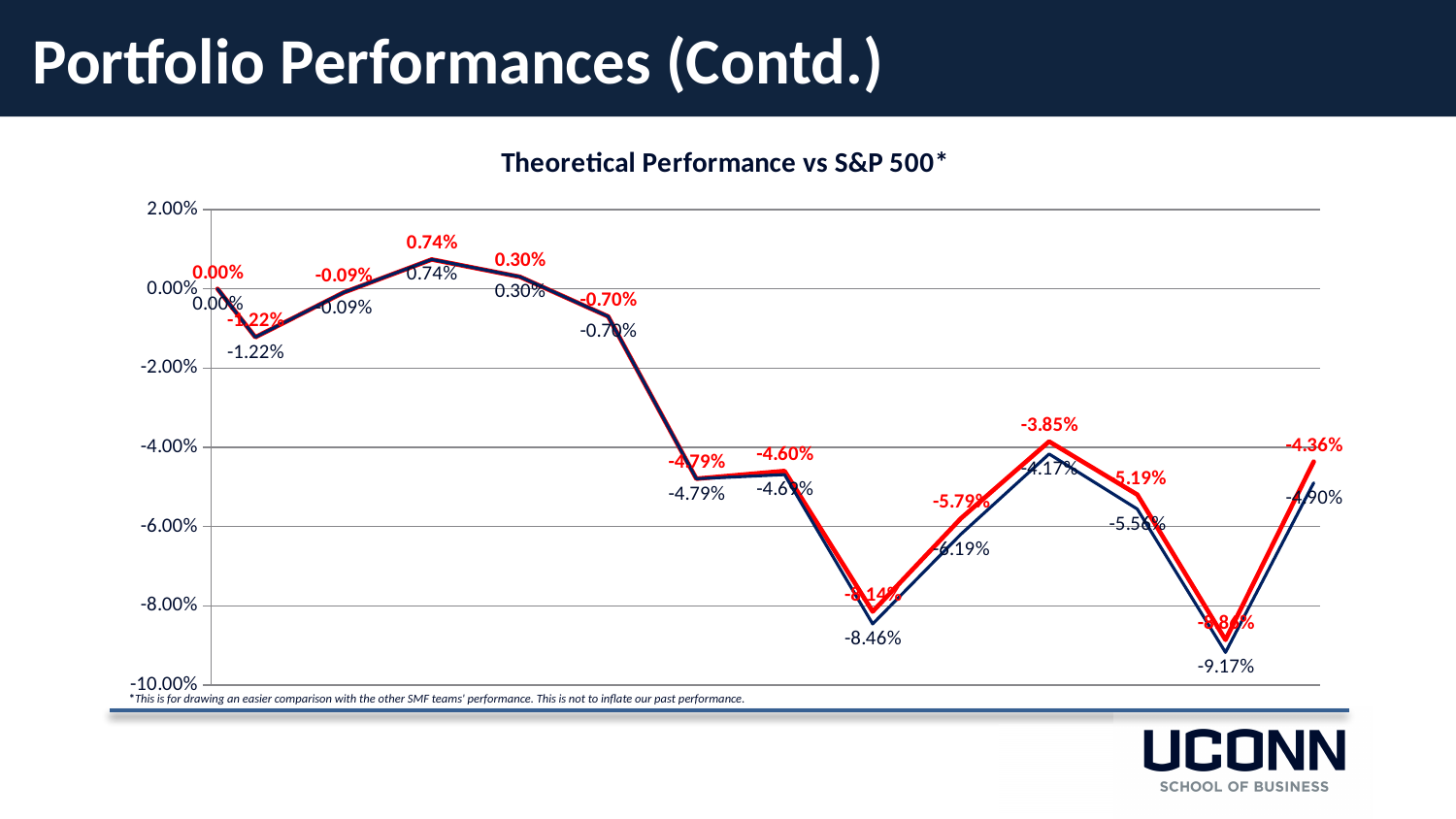

# Portfolio Performances (Contd.)

### Chart: Theoretical Performance vs S&P 500*

| Category | Portfolio Return | SPY Return |
|---|---|---|
| 43347 | 0.0 | 0.0 |
| 43350 | -0.012208051047844726 | -0.012199989649461784 |
| 43357 | -0.0009441255214583943 | -0.0009343672370961675 |
| 43364 | 0.007406834889806424 | 0.007417851228263883 |
| 43371 | 0.0030258049845965918 | 0.0030361613303893087 |
| 43378 | -0.006978187521582857 | -0.006969338255589319 |
| 43385 | -0.047925631215736675 | -0.04792295059343077 |
| 43392 | -0.04597936630530752 | -0.046887938172784915 |
| 43399 | -0.08144808689070893 | -0.08456394217499297 |
| 43406 | -0.05793281767486447 | -0.06193066864476948 |
| 43413 | -0.03854771537735524 | -0.04167813276290355 |
| 43420 | -0.05193096476963521 | -0.05558235233232123 |
| 43427 | -0.08859115877409862 | -0.09174027049406563 |
| 43434 | -0.04360079354572477 | -0.048958066519459 |
Objective
*This is for drawing an easier comparison with the other SMF teams' performance. This is not to inflate our past performance.